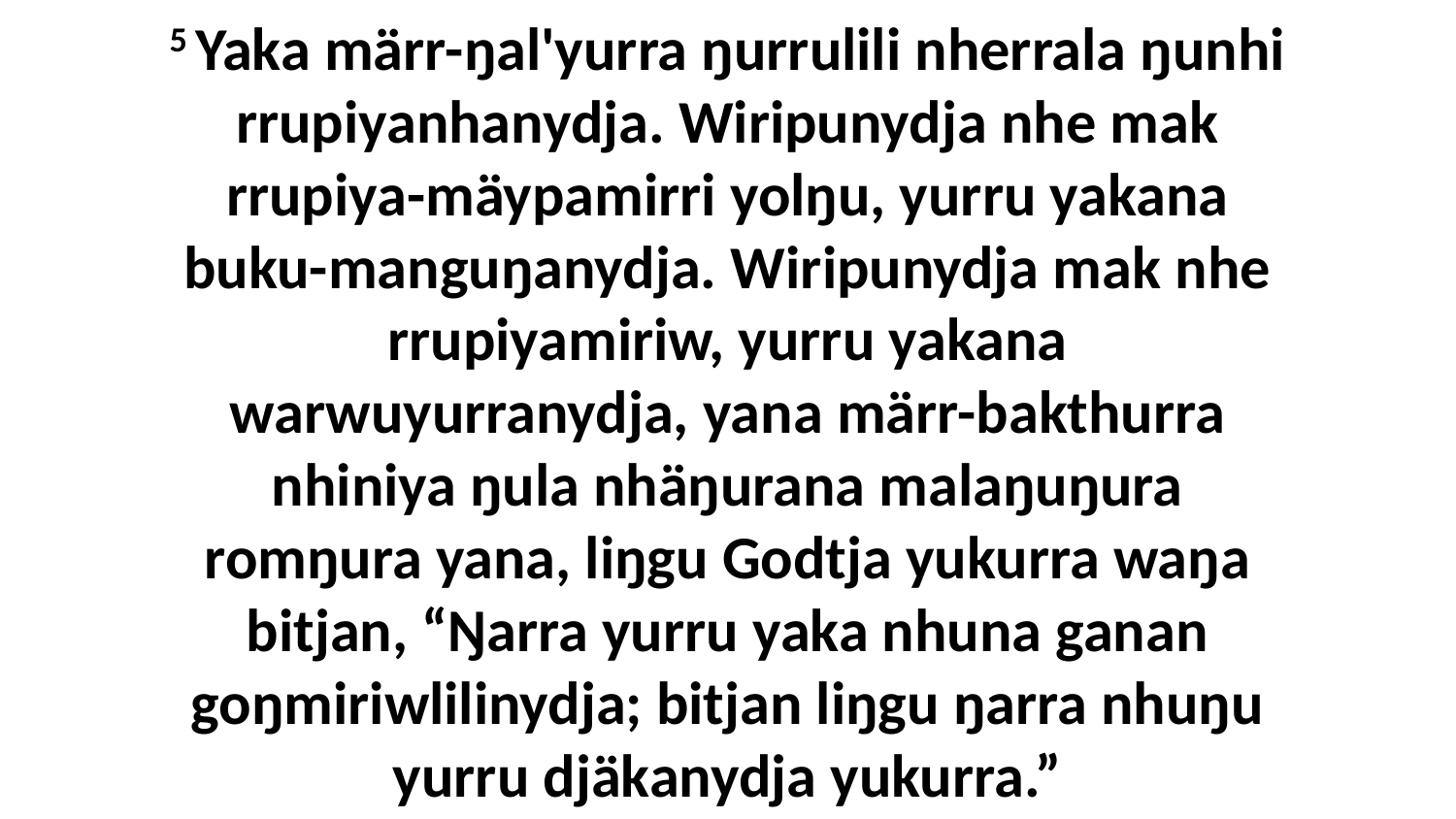

5 Yaka märr-ŋal'yurra ŋurrulili nherrala ŋunhi rrupiyanhanydja. Wiripunydja nhe mak rrupiya-mäypamirri yolŋu, yurru yakana buku-manguŋanydja. Wiripunydja mak nhe rrupiyamiriw, yurru yakana warwuyurranydja, yana märr-bakthurra nhiniya ŋula nhäŋurana malaŋuŋura romŋura yana, liŋgu Godtja yukurra waŋa bitjan, “Ŋarra yurru yaka nhuna ganan goŋmiriwlilinydja; bitjan liŋgu ŋarra nhuŋu yurru djäkanydja yukurra.”